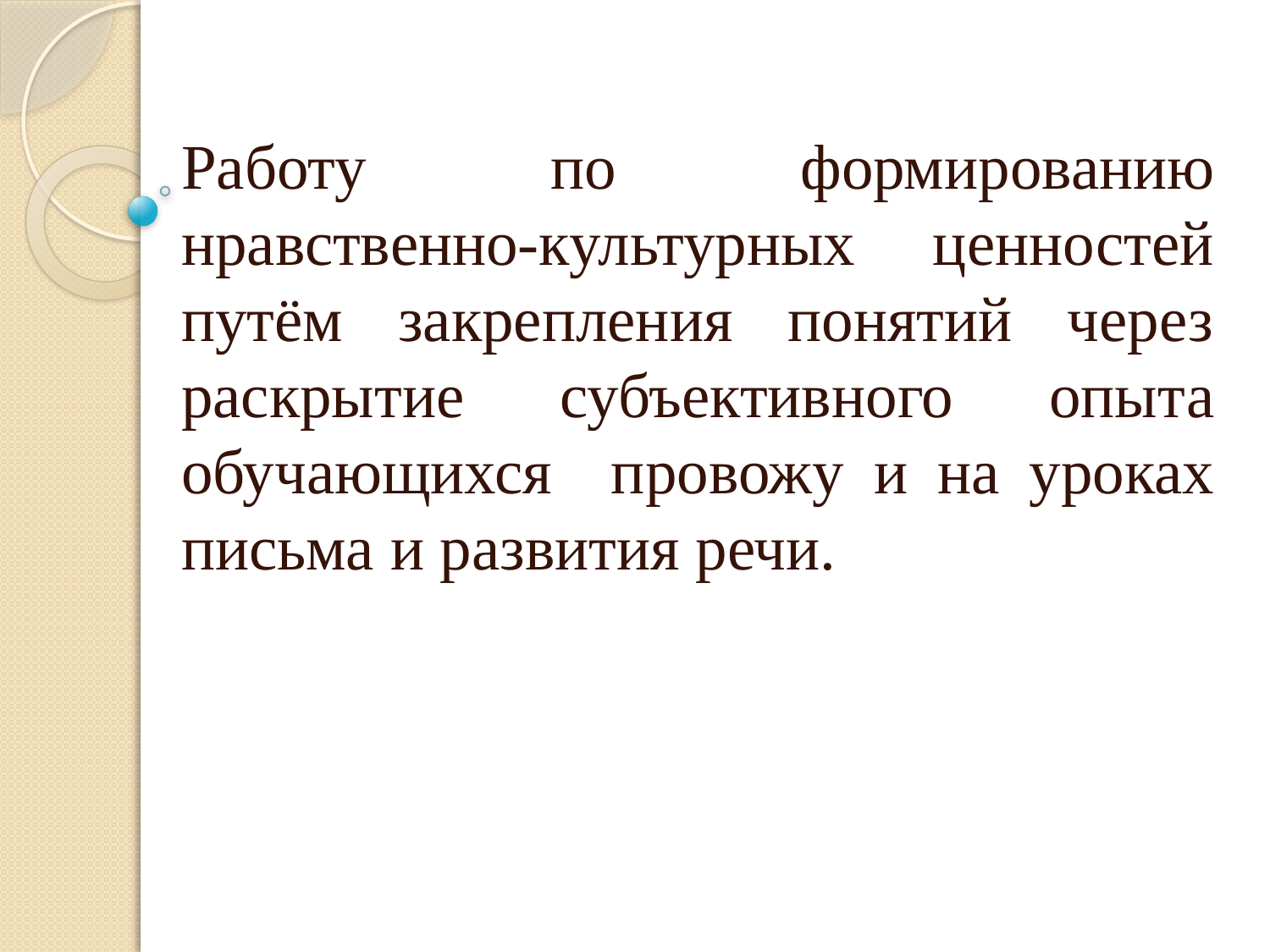

#
Работу по формированию нравственно-культурных ценностей путём закрепления понятий через раскрытие субъективного опыта обучающихся  провожу и на уроках письма и развития речи.